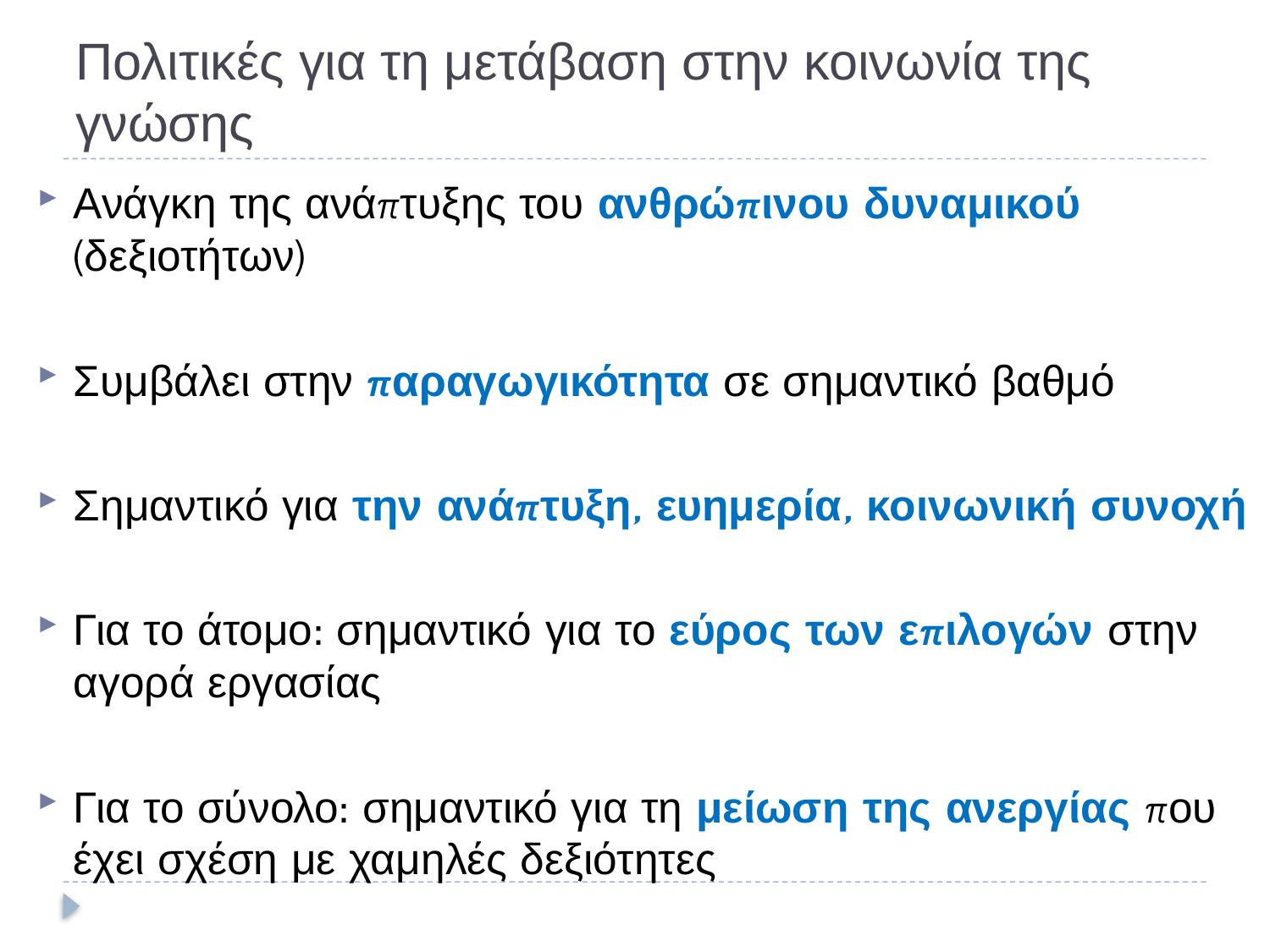

# Πολιτικές για τη μετάβαση στην κοινωνία της γνώσης
Ανάγκη της ανάπτυξης του ανθρώπινου δυναμικού (δεξιοτήτων)

Συμβάλει στην παραγωγικότητα σε σημαντικό βαθμό

Σημαντικό για την ανάπτυξη, ευημερία, κοινωνική συνοχή

Για το άτομο: σημαντικό για το εύρος των επιλογών στην αγορά εργασίας

Για το σύνολο: σημαντικό για τη μείωση της ανεργίας που έχει σχέση με χαμηλές δεξιότητες